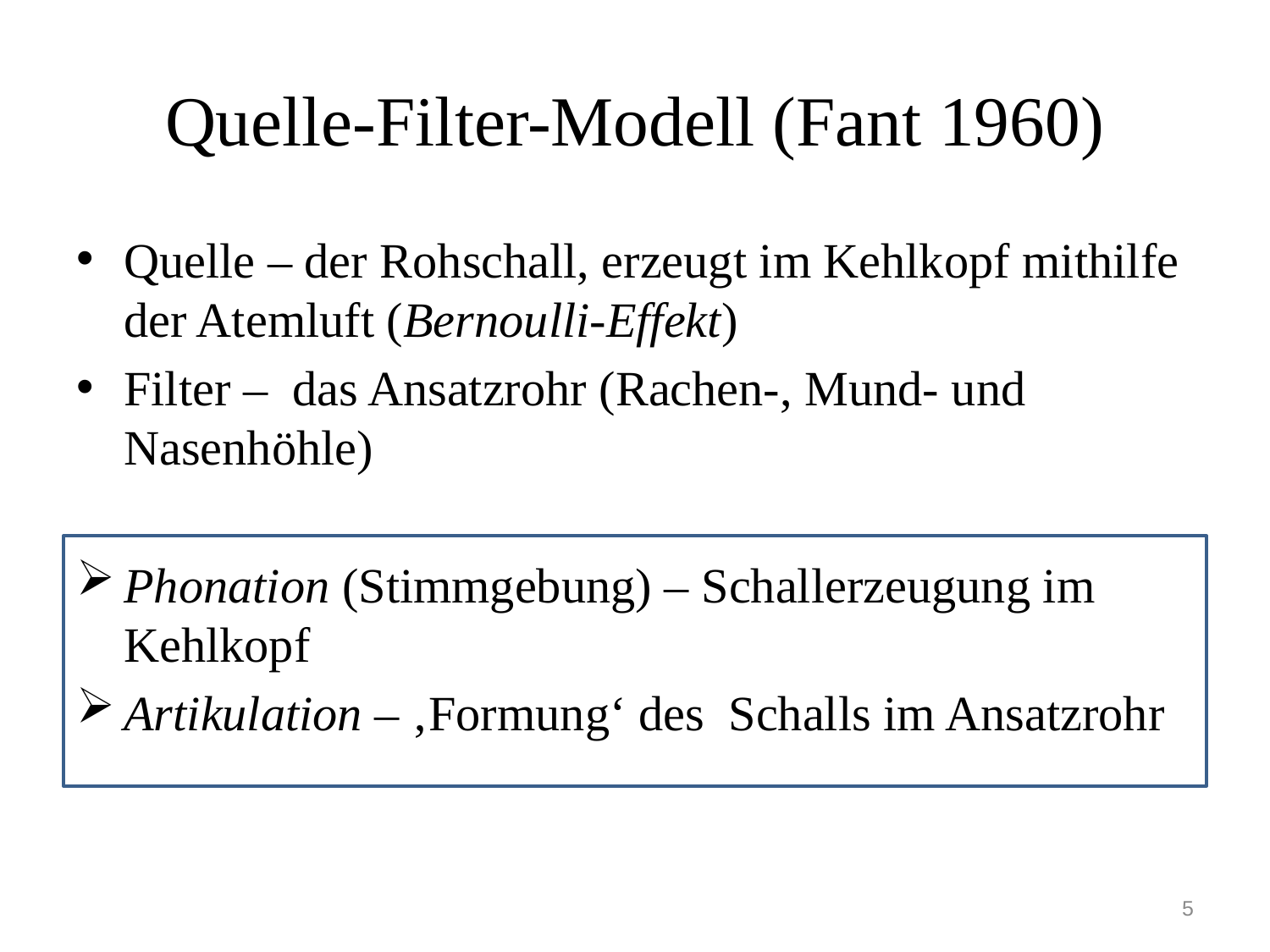

# Quelle-Filter-Modell (Fant 1960)
Quelle – der Rohschall, erzeugt im Kehlkopf mithilfe der Atemluft (Bernoulli-Effekt)
Filter –  das Ansatzrohr (Rachen-, Mund- und Nasenhöhle)

Phonation (Stimmgebung) – Schallerzeugung im Kehlkopf
Artikulation – ‚Formung‘ des  Schalls im Ansatzrohr

5